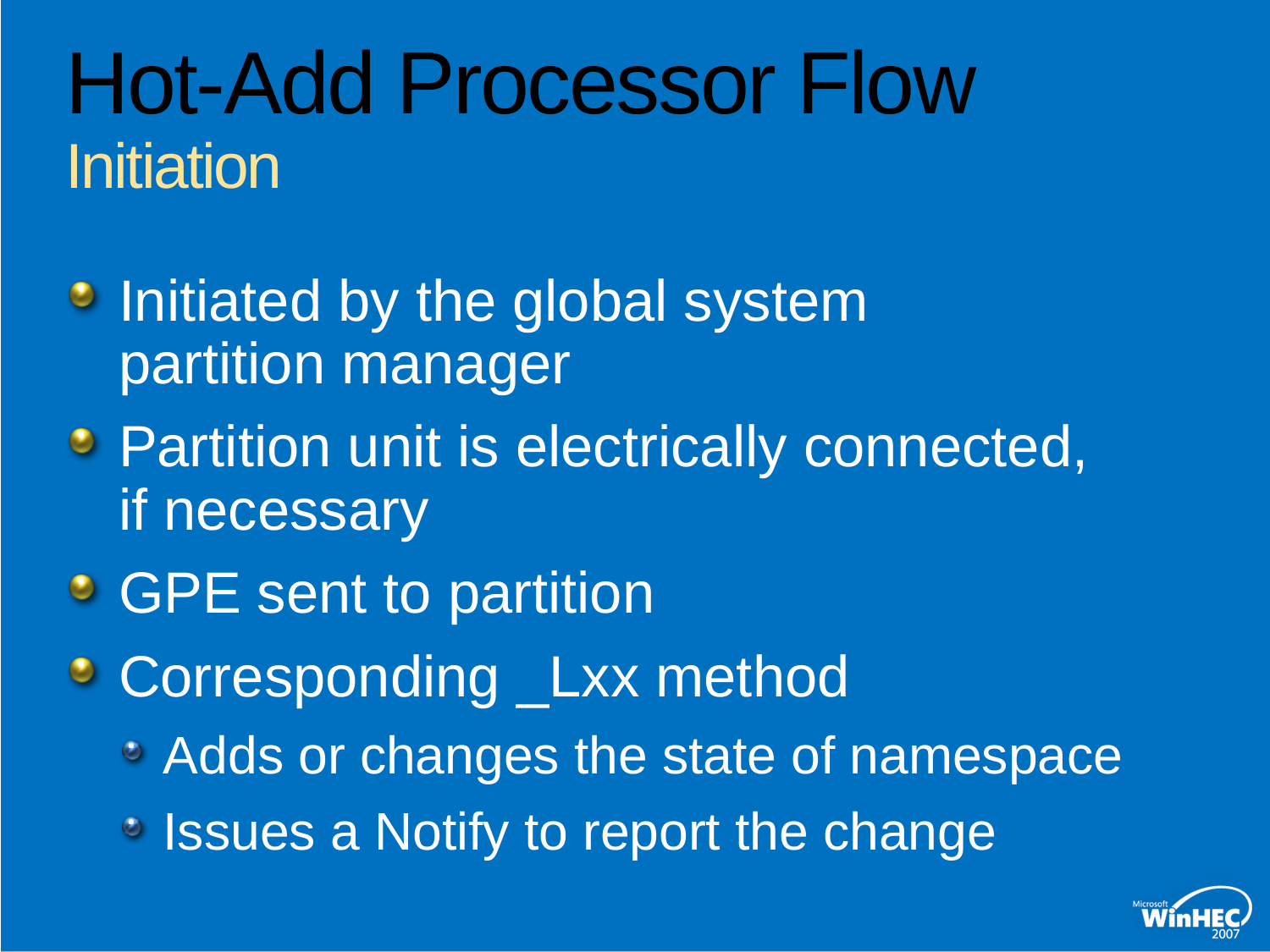

# Hot-Add Processor Flow Initiation
Initiated by the global system partition manager
Partition unit is electrically connected, if necessary
GPE sent to partition
Corresponding _Lxx method
Adds or changes the state of namespace
Issues a Notify to report the change